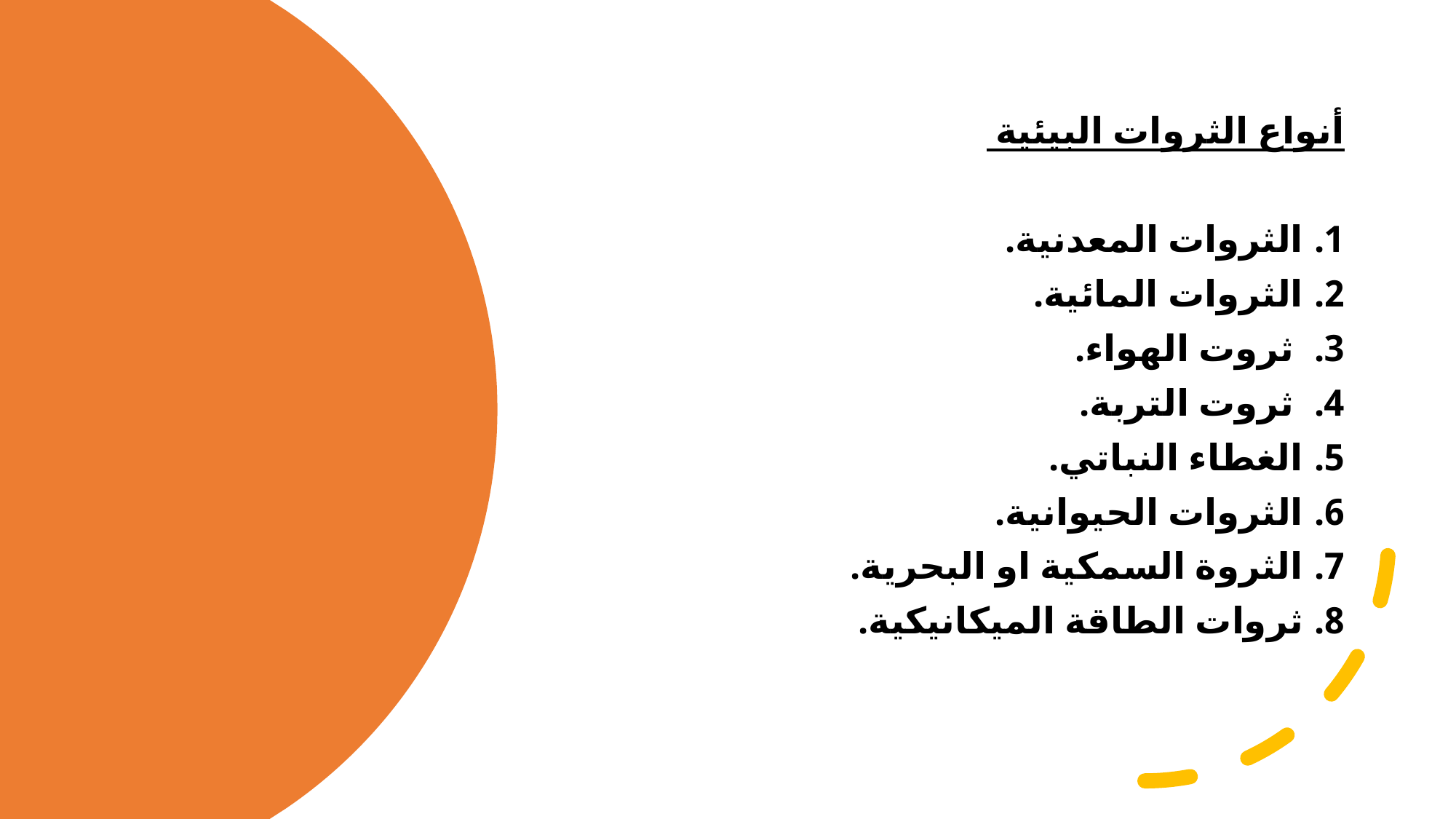

أنواع الثروات البيئية

الثروات المعدنية.
الثروات المائية.
 ثروت الهواء.
 ثروت التربة.
الغطاء النباتي.
الثروات الحيوانية.
الثروة السمكية او البحرية.
ثروات الطاقة الميكانيكية.